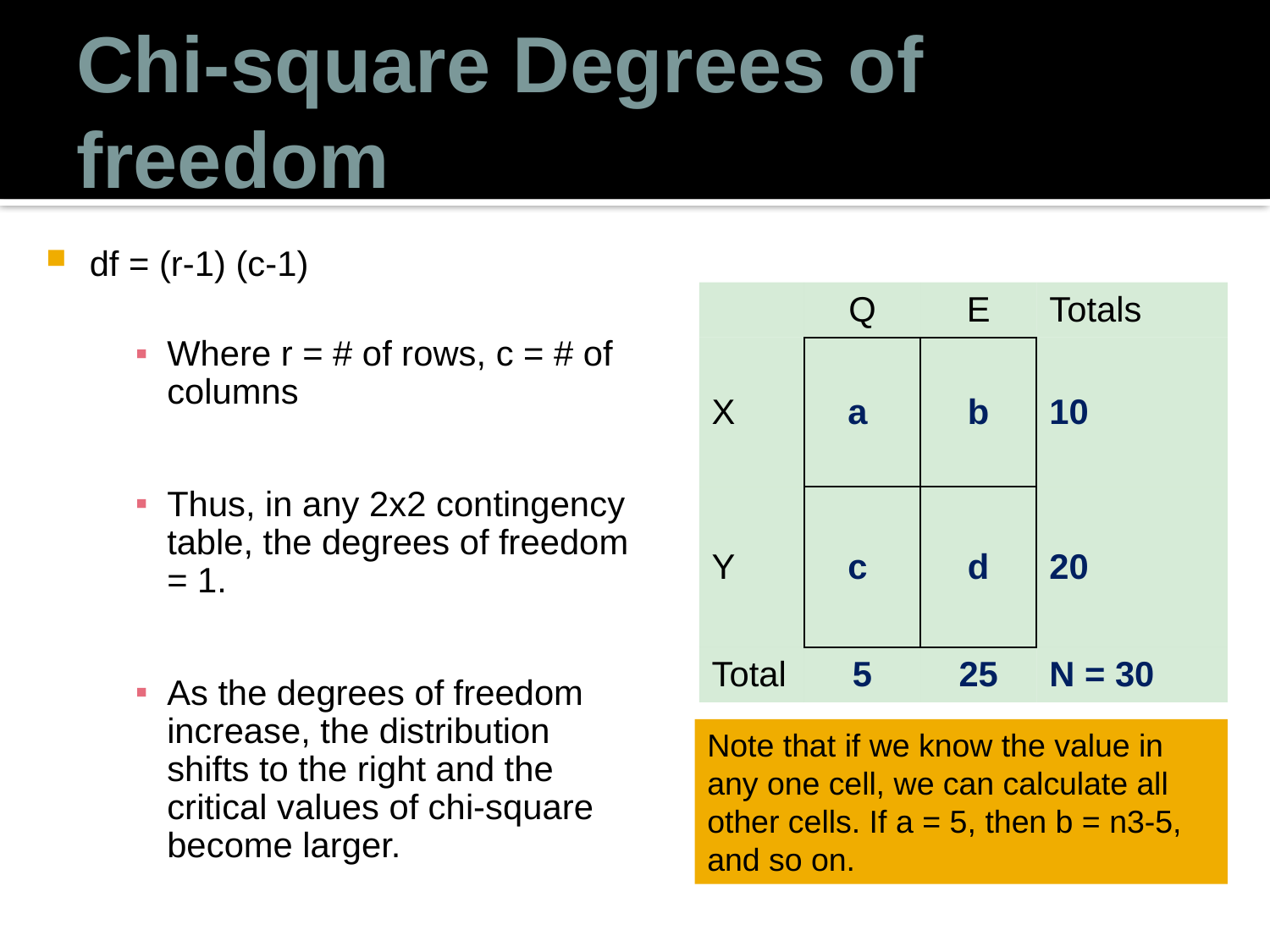

# Chi-square Degrees of freedom
df = (r-1) (c-1)

Where r = # of rows, c = # of columns

Thus, in any 2x2 contingency table, the degrees of freedom = 1.

As the degrees of freedom increase, the distribution shifts to the right and the critical values of chi-square become larger.
|  | Q | E | Totals |
| --- | --- | --- | --- |
| X | a | b | 10 |
| Y | c | d | 20 |
| Total | 5 | 25 | N = 30 |
Note that if we know the value in any one cell, we can calculate all other cells. If a = 5, then b = n3-5, and so on.